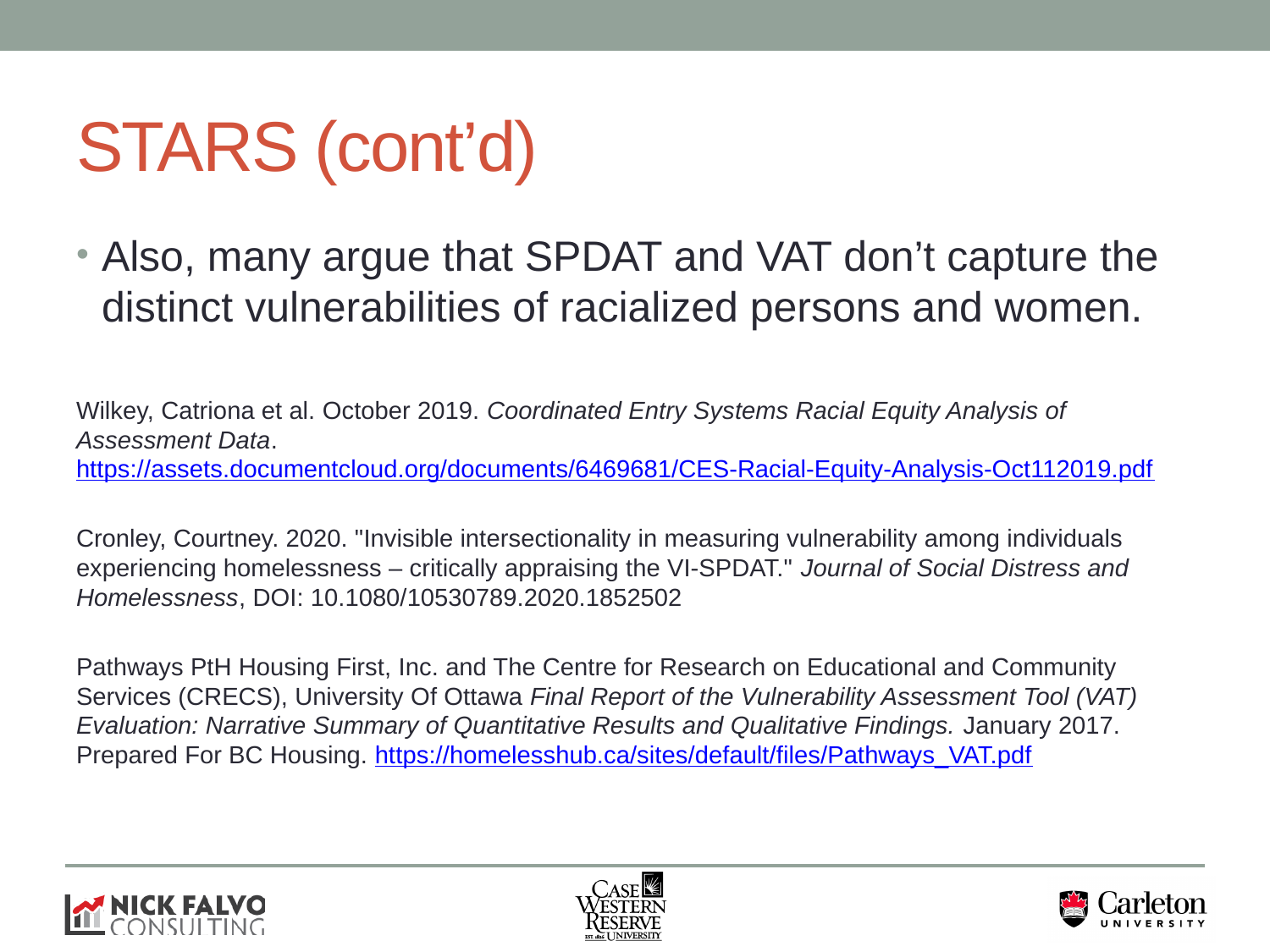

# STARS (cont’d)
Also, many argue that SPDAT and VAT don’t capture the distinct vulnerabilities of racialized persons and women.

Wilkey, Catriona et al. October 2019. Coordinated Entry Systems Racial Equity Analysis of Assessment Data. https://assets.documentcloud.org/documents/6469681/CES-Racial-Equity-Analysis-Oct112019.pdf

Cronley, Courtney. 2020. "Invisible intersectionality in measuring vulnerability among individuals experiencing homelessness – critically appraising the VI-SPDAT." Journal of Social Distress and Homelessness, DOI: 10.1080/10530789.2020.1852502

Pathways PtH Housing First, Inc. and The Centre for Research on Educational and Community Services (CRECS), University Of Ottawa Final Report of the Vulnerability Assessment Tool (VAT) Evaluation: Narrative Summary of Quantitative Results and Qualitative Findings. January 2017. Prepared For BC Housing. https://homelesshub.ca/sites/default/files/Pathways_VAT.pdf